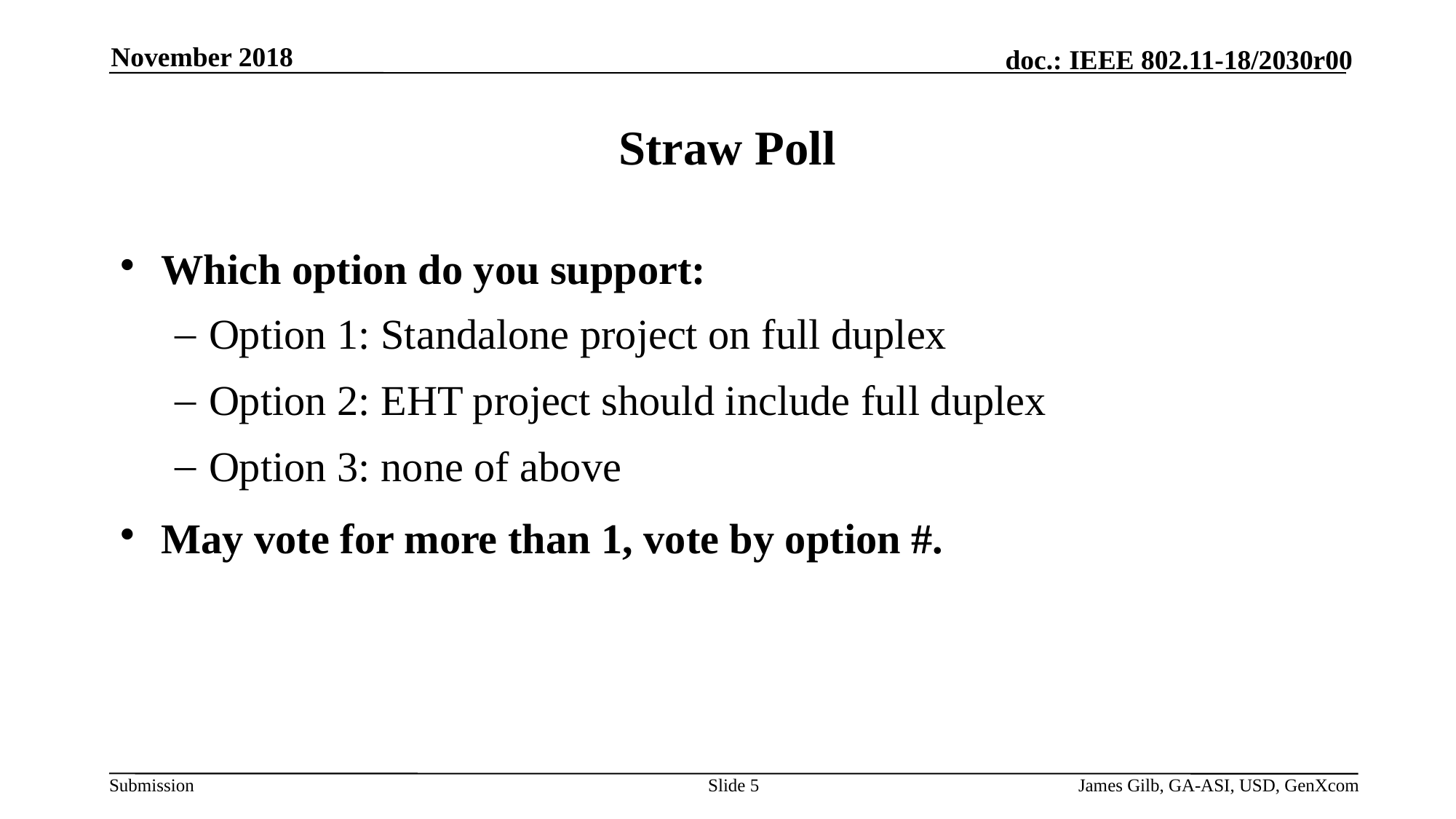

November 2018
# Straw Poll
Which option do you support:
Option 1: Standalone project on full duplex
Option 2: EHT project should include full duplex
Option 3: none of above
May vote for more than 1, vote by option #.
Slide 5
James Gilb, GA-ASI, USD, GenXcom